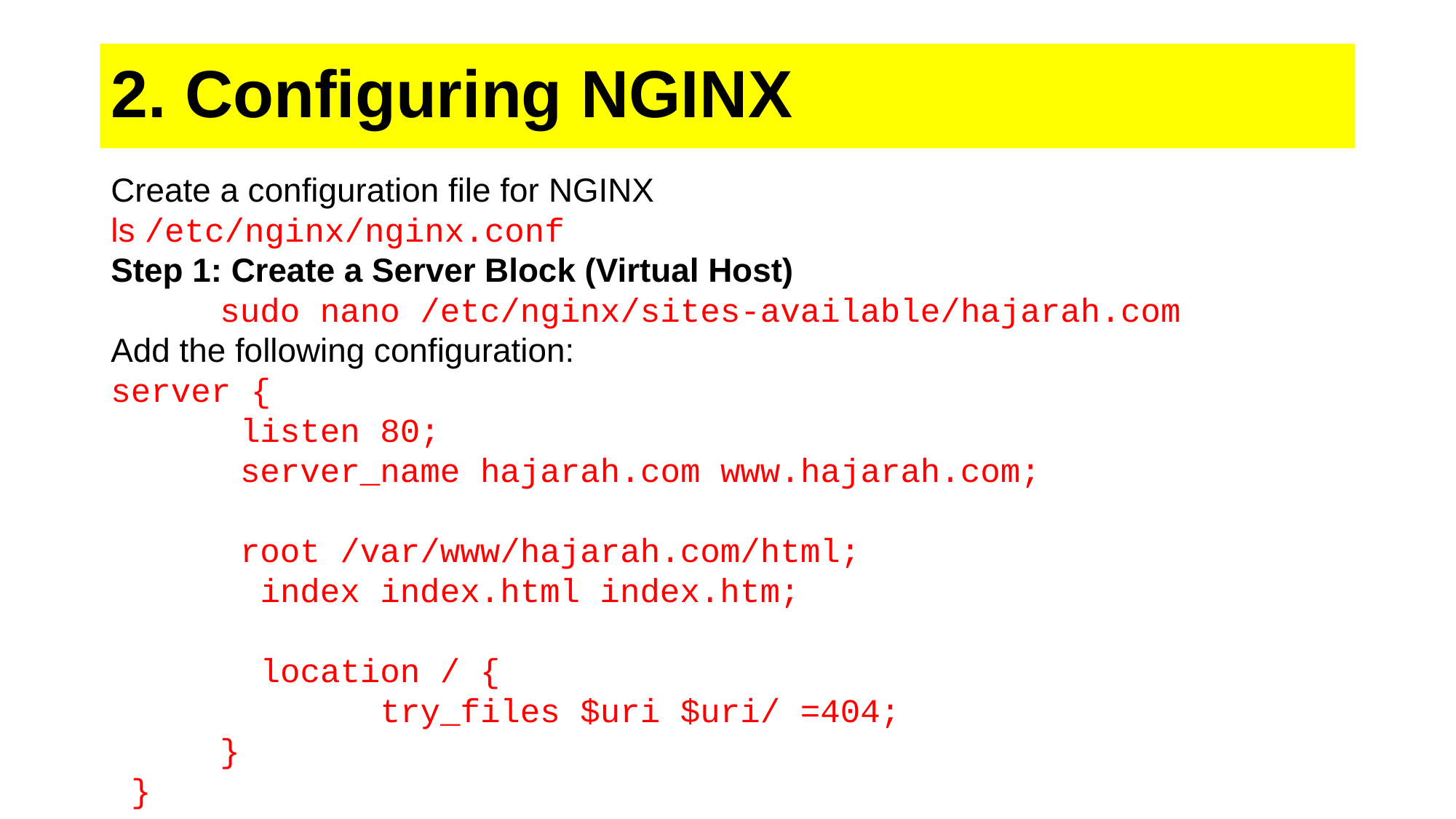

# 2. Configuring NGINX

Create a configuration file for NGINX
ls /etc/nginx/nginx.conf
Step 1: Create a Server Block (Virtual Host)
	sudo nano /etc/nginx/sites-available/hajarah.com
Add the following configuration:
server {
	 listen 80;
	 server_name hajarah.com www.hajarah.com;

	 root /var/www/hajarah.com/html;
	  index index.html index.htm;

	  location / {
	        try_files $uri $uri/ =404;
	}
 }